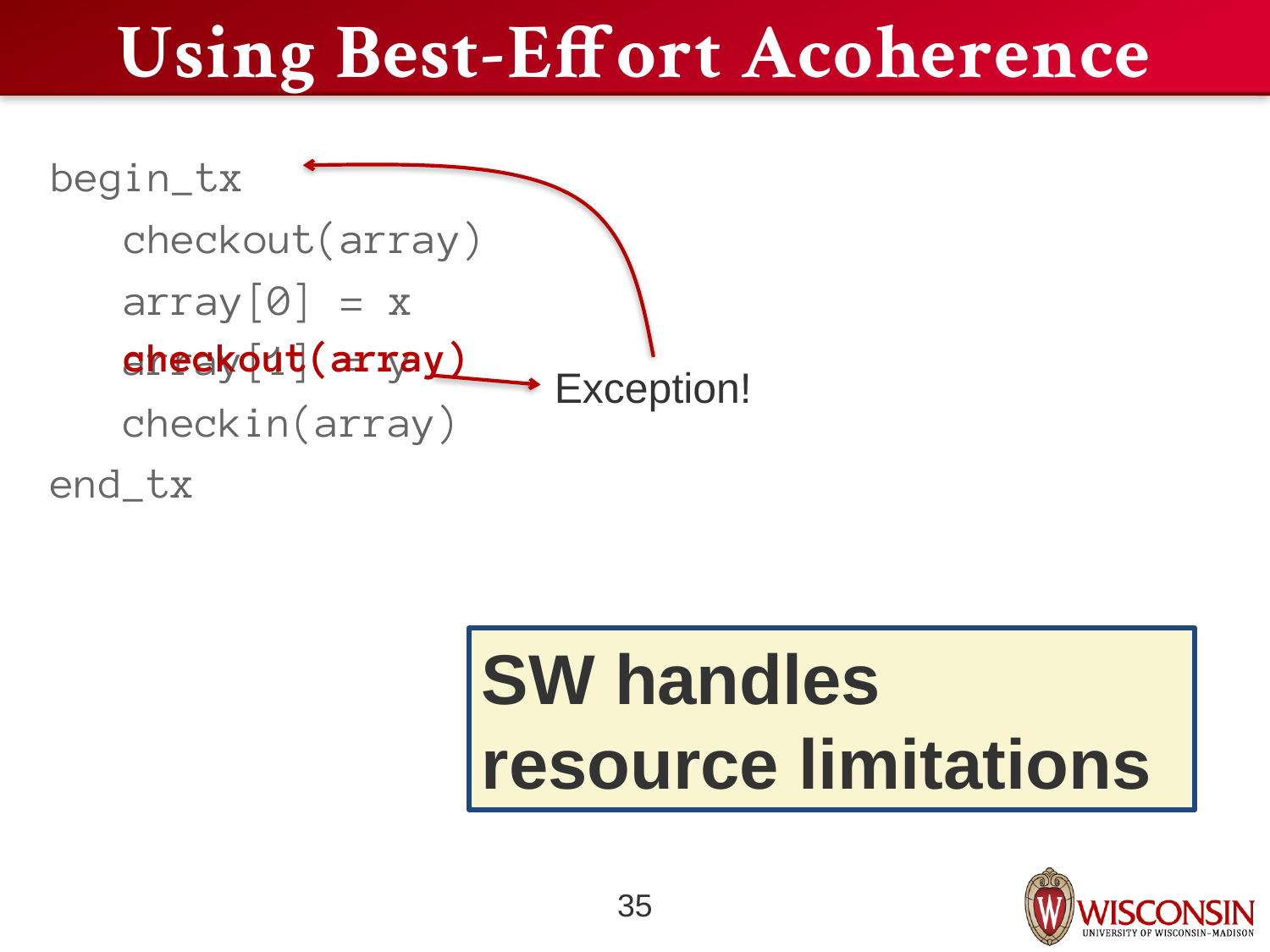

# Using Best-Effort Acoherence
begin_tx
   checkout(array)
   array[0] = x

 checkout(array)
   array[1] = y
   checkin(array)
end_tx
Exception!
SW handles resource limitations